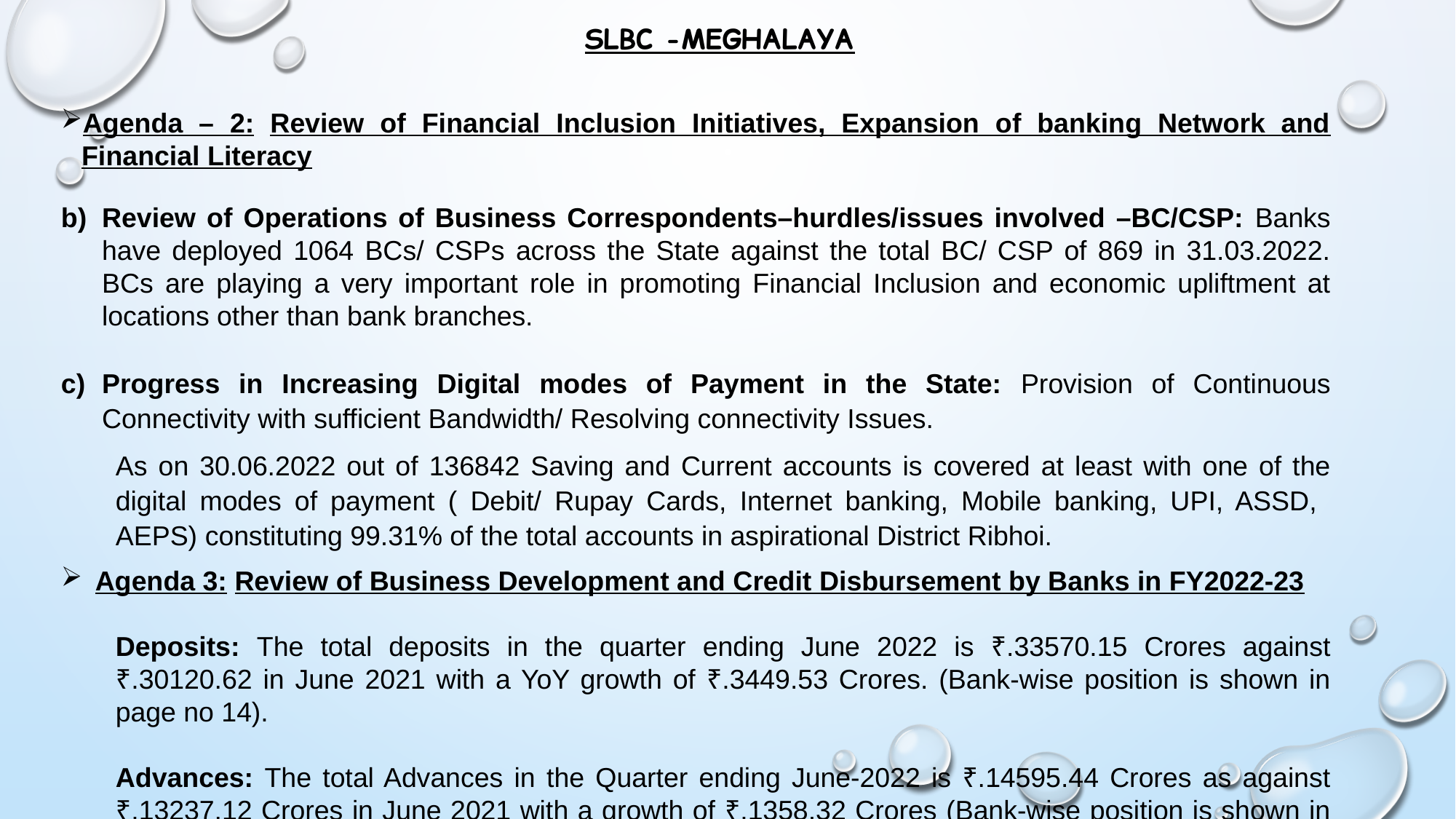

SLBC -MEGHALAYA
Agenda – 2: Review of Financial Inclusion Initiatives, Expansion of banking Network and Financial Literacy

Review of Operations of Business Correspondents–hurdles/issues involved –BC/CSP: Banks have deployed 1064 BCs/ CSPs across the State against the total BC/ CSP of 869 in 31.03.2022. BCs are playing a very important role in promoting Financial Inclusion and economic upliftment at locations other than bank branches.

Progress in Increasing Digital modes of Payment in the State: Provision of Continuous Connectivity with sufficient Bandwidth/ Resolving connectivity Issues.
As on 30.06.2022 out of 136842 Saving and Current accounts is covered at least with one of the digital modes of payment ( Debit/ Rupay Cards, Internet banking, Mobile banking, UPI, ASSD,  AEPS) constituting 99.31% of the total accounts in aspirational District Ribhoi.
Agenda 3: Review of Business Development and Credit Disbursement by Banks in FY2022-23

Deposits: The total deposits in the quarter ending June 2022 is ₹.33570.15 Crores against ₹.30120.62 in June 2021 with a YoY growth of ₹.3449.53 Crores. (Bank-wise position is shown in page no 14).

Advances: The total Advances in the Quarter ending June-2022 is ₹.14595.44 Crores as against ₹.13237.12 Crores in June 2021 with a growth of ₹.1358.32 Crores (Bank-wise position is shown in page no.14.)The CD ratio at the end of June 2022 is 43.48%